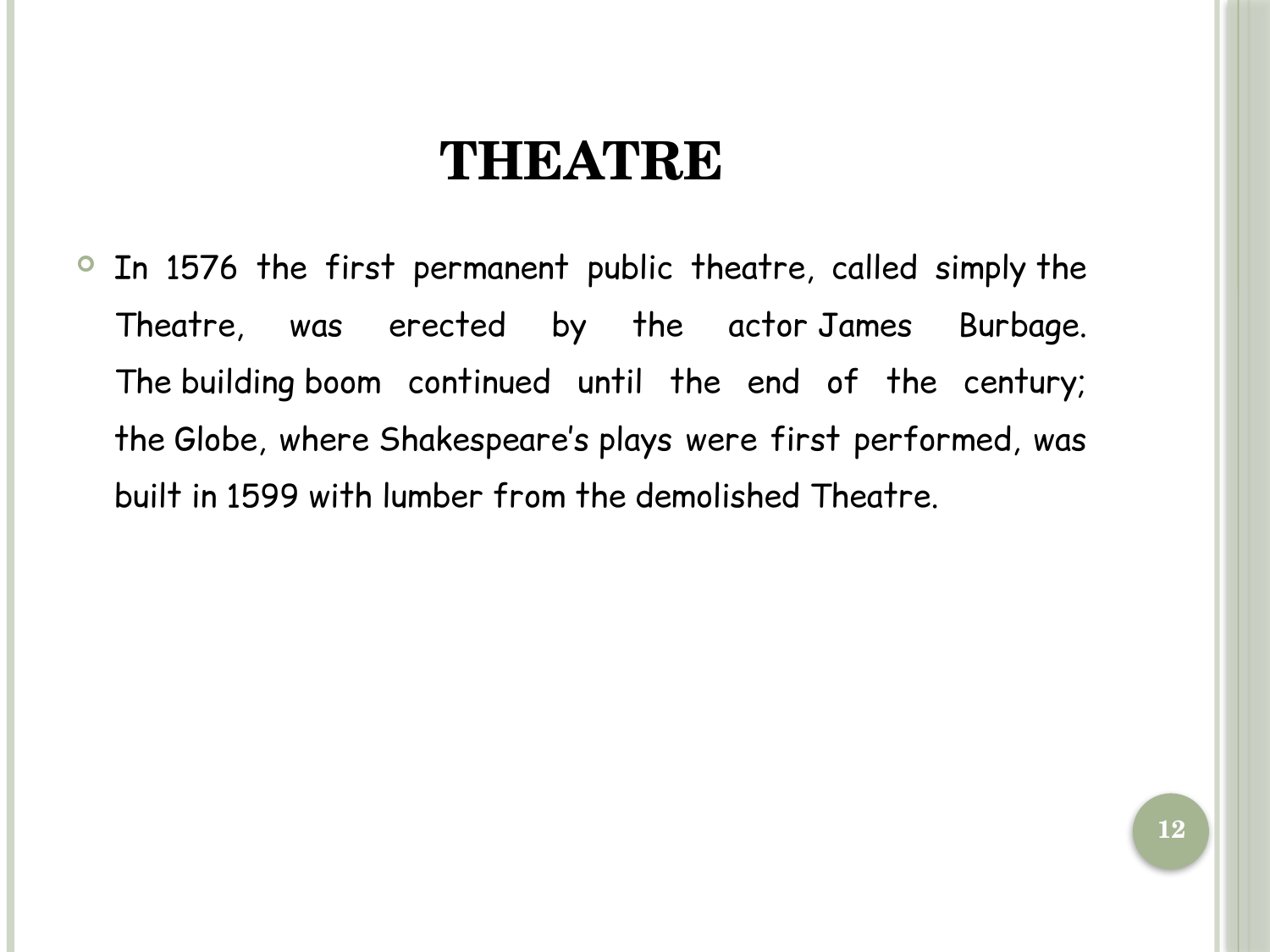

# theatre
In 1576 the first permanent public theatre, called simply the Theatre, was erected by the actor James Burbage. The building boom continued until the end of the century; the Globe, where Shakespeare’s plays were first performed, was built in 1599 with lumber from the demolished Theatre.
12